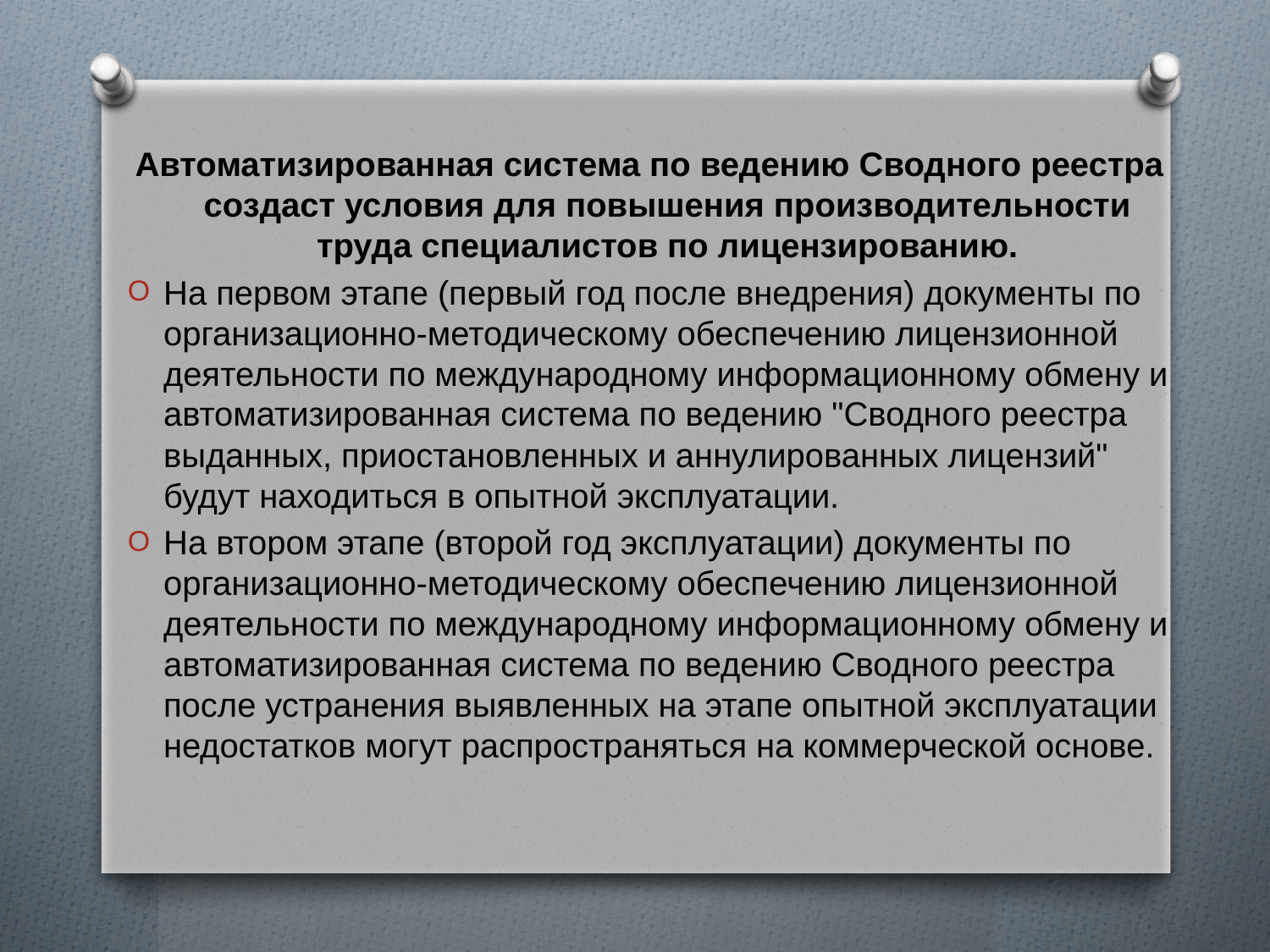

Автоматизированная система по ведению Сводного реестра создаст условия для повышения производительности труда специалистов по лицензированию.
На первом этапе (первый год после внедрения) документы по организационно-методическому обеспечению лицензионной деятельности по международному информационному обмену и автоматизированная си­стема по ведению "Сводного реестра выданных, приостановленных и аннулированных лицензий" будут находиться в опытной эксплуатации.
На втором этапе (второй год эксплуатации) документы по организационно-методическому обеспечению лицензионной деятельности по международному информационному обмену и автоматизированная система по ведению Сводного реестра после устранения выявленных на этапе опытной эксплуатации недостатков могут распространяться на коммерческой основе.